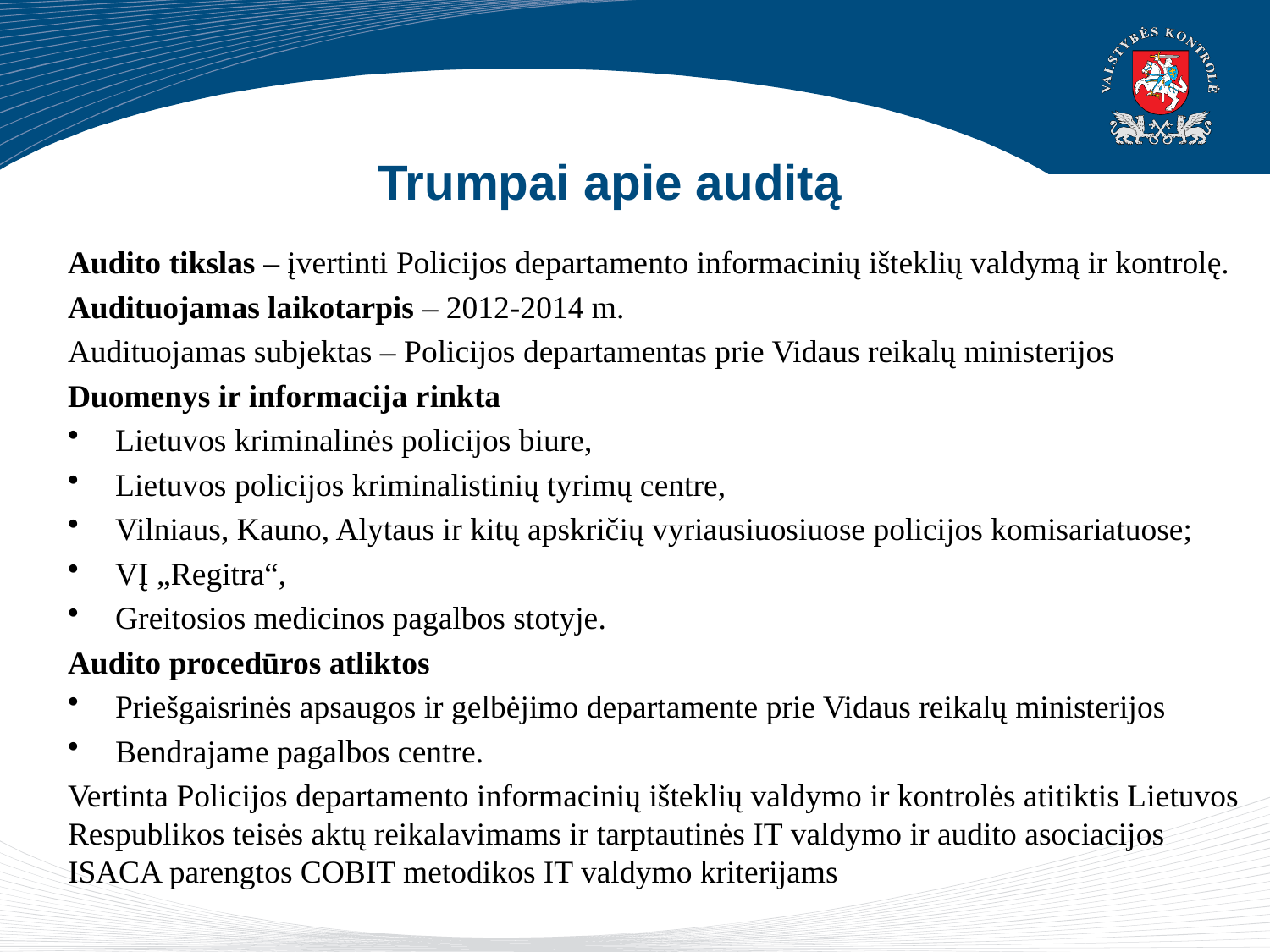

# Trumpai apie auditą
Audito tikslas – įvertinti Policijos departamento informacinių išteklių valdymą ir kontrolę.
Audituojamas laikotarpis – 2012-2014 m.
Audituojamas subjektas – Policijos departamentas prie Vidaus reikalų ministerijos
Duomenys ir informacija rinkta
Lietuvos kriminalinės policijos biure,
Lietuvos policijos kriminalistinių tyrimų centre,
Vilniaus, Kauno, Alytaus ir kitų apskričių vyriausiuosiuose policijos komisariatuose;
VĮ „Regitra“,
Greitosios medicinos pagalbos stotyje.
Audito procedūros atliktos
Priešgaisrinės apsaugos ir gelbėjimo departamente prie Vidaus reikalų ministerijos
Bendrajame pagalbos centre.
Vertinta Policijos departamento informacinių išteklių valdymo ir kontrolės atitiktis Lietuvos Respublikos teisės aktų reikalavimams ir tarptautinės IT valdymo ir audito asociacijos ISACA parengtos COBIT metodikos IT valdymo kriterijams